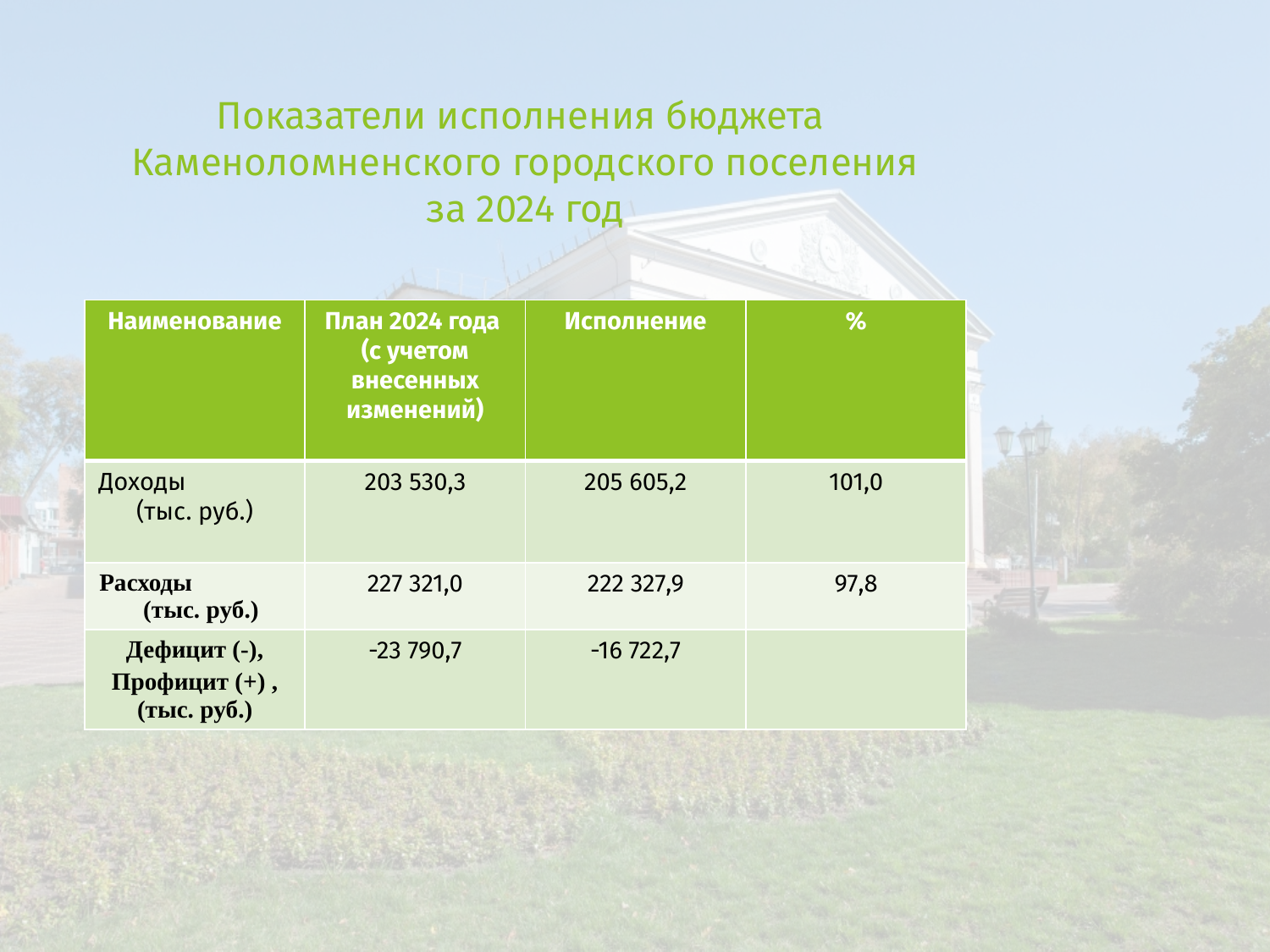

# Показатели исполнения бюджета Каменоломненского городского поселения за 2024 год
| Наименование | План 2024 года (с учетом внесенных изменений) | Исполнение | % |
| --- | --- | --- | --- |
| Доходы (тыс. руб.) | 203 530,3 | 205 605,2 | 101,0 |
| Расходы (тыс. руб.) | 227 321,0 | 222 327,9 | 97,8 |
| Дефицит (-), Профицит (+) , (тыс. руб.) | -23 790,7 | -16 722,7 |  |